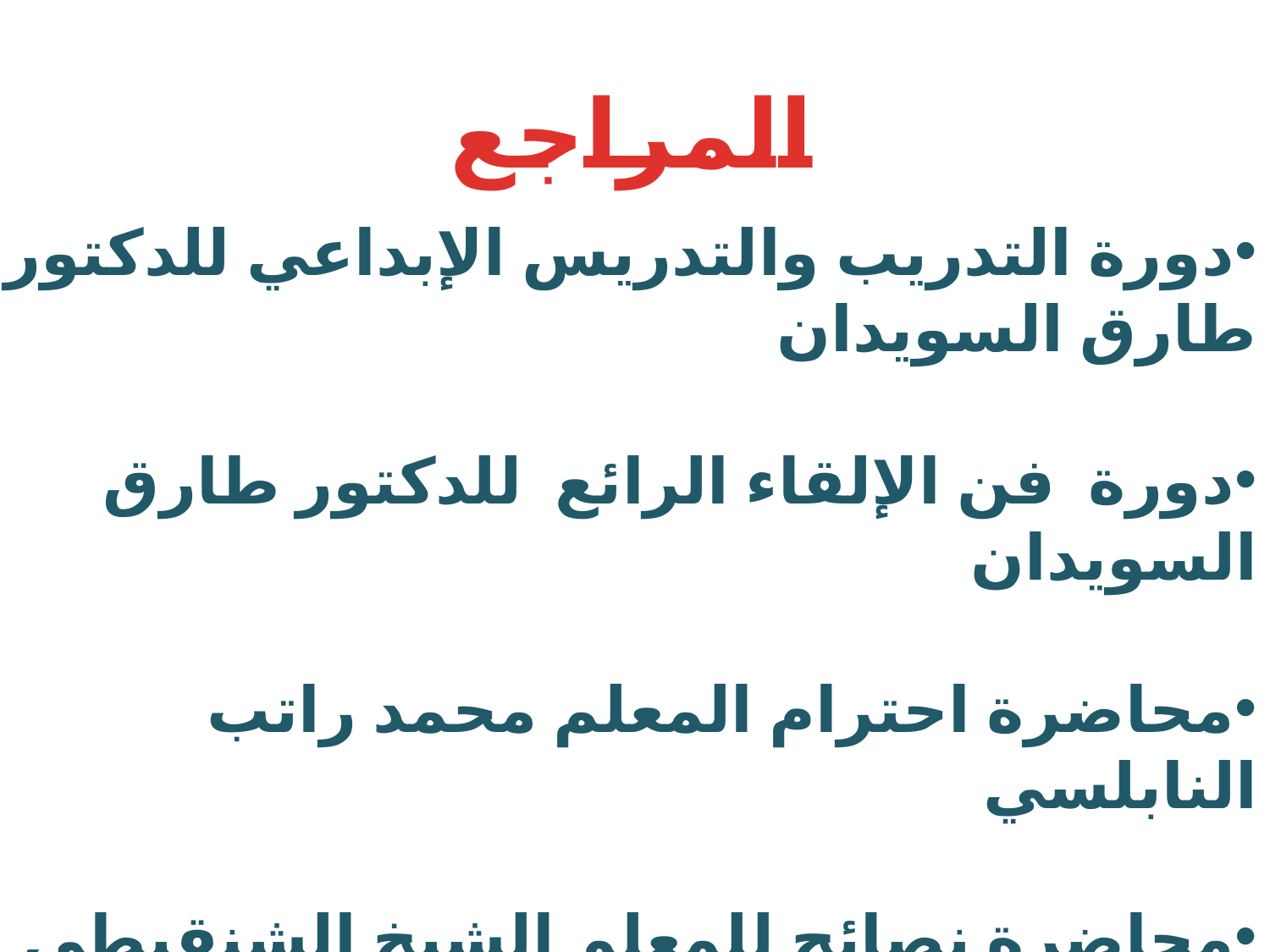

المراجع
دورة التدريب والتدريس الإبداعي للدكتور طارق السويدان

دورة  فن الإلقاء الرائع  للدكتور طارق السويدان

محاضرة احترام المعلم محمد راتب النابلسي

محاضرة نصائح للمعلم الشيخ الشنقيطي